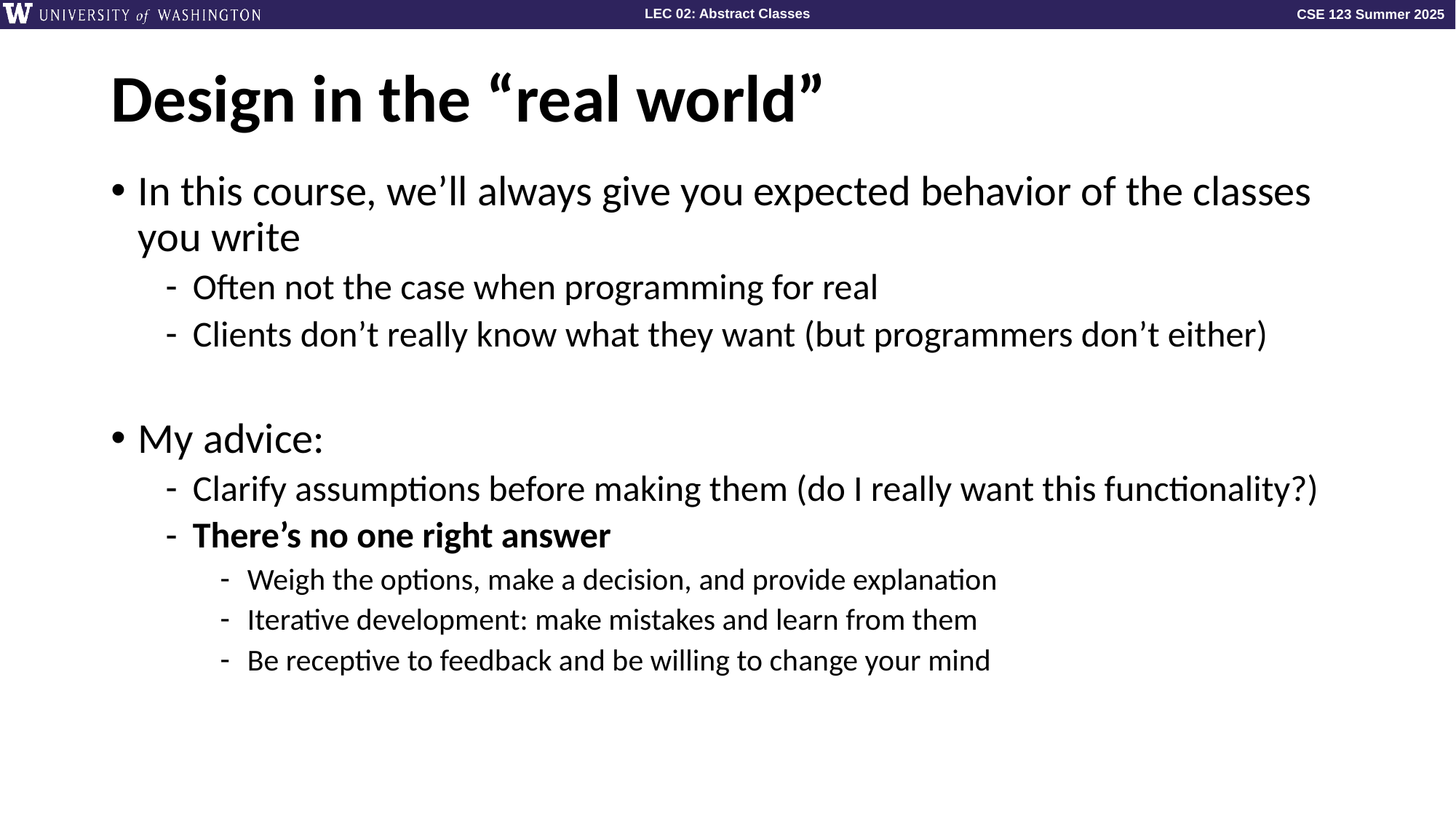

# Design in the “real world”
In this course, we’ll always give you expected behavior of the classes you write
Often not the case when programming for real
Clients don’t really know what they want (but programmers don’t either)

My advice:
Clarify assumptions before making them (do I really want this functionality?)
There’s no one right answer
Weigh the options, make a decision, and provide explanation
Iterative development: make mistakes and learn from them
Be receptive to feedback and be willing to change your mind